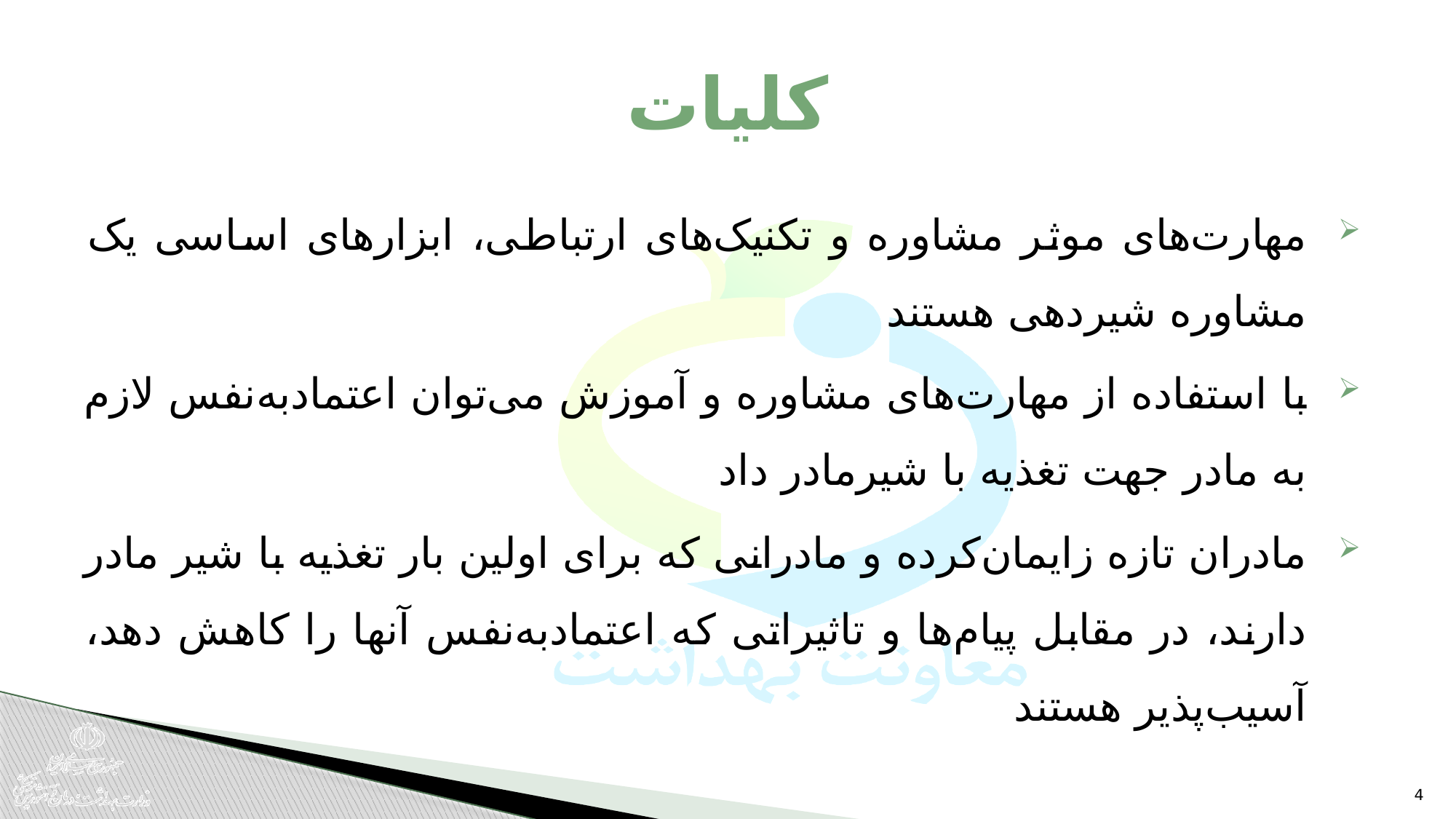

# کلیات
مهارت‌های موثر مشاوره و تکنیک‌های ارتباطی، ابزارهای اساسی یک مشاوره شیردهی هستند
با استفاده از مهارت‌های مشاوره و آموزش می‌توان اعتماد‌به‌نفس لازم به مادر جهت تغذیه با شیرمادر داد
مادران تازه زایمان‌کرده و مادرانی که برای اولین بار تغذیه با شیر مادر دارند، در مقابل پیام‌ها و تاثیراتی که اعتماد‌به‌نفس آنها را کاهش دهد، آسیب‌پذیر هستند
4